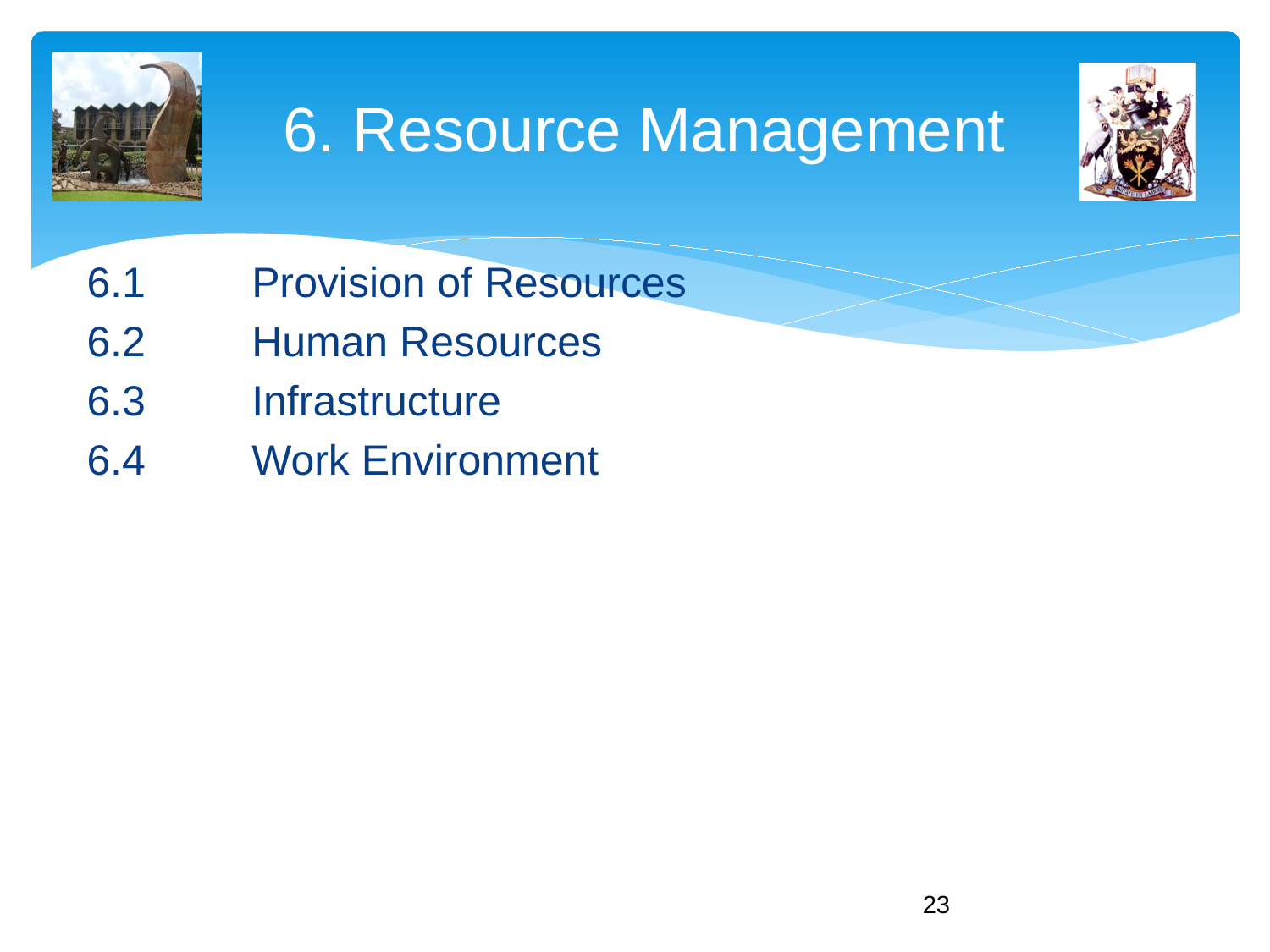

# 6. Resource Management
6.1 	Provision of Resources
6.2 	Human Resources
6.3 	Infrastructure
6.4 	Work Environment
23